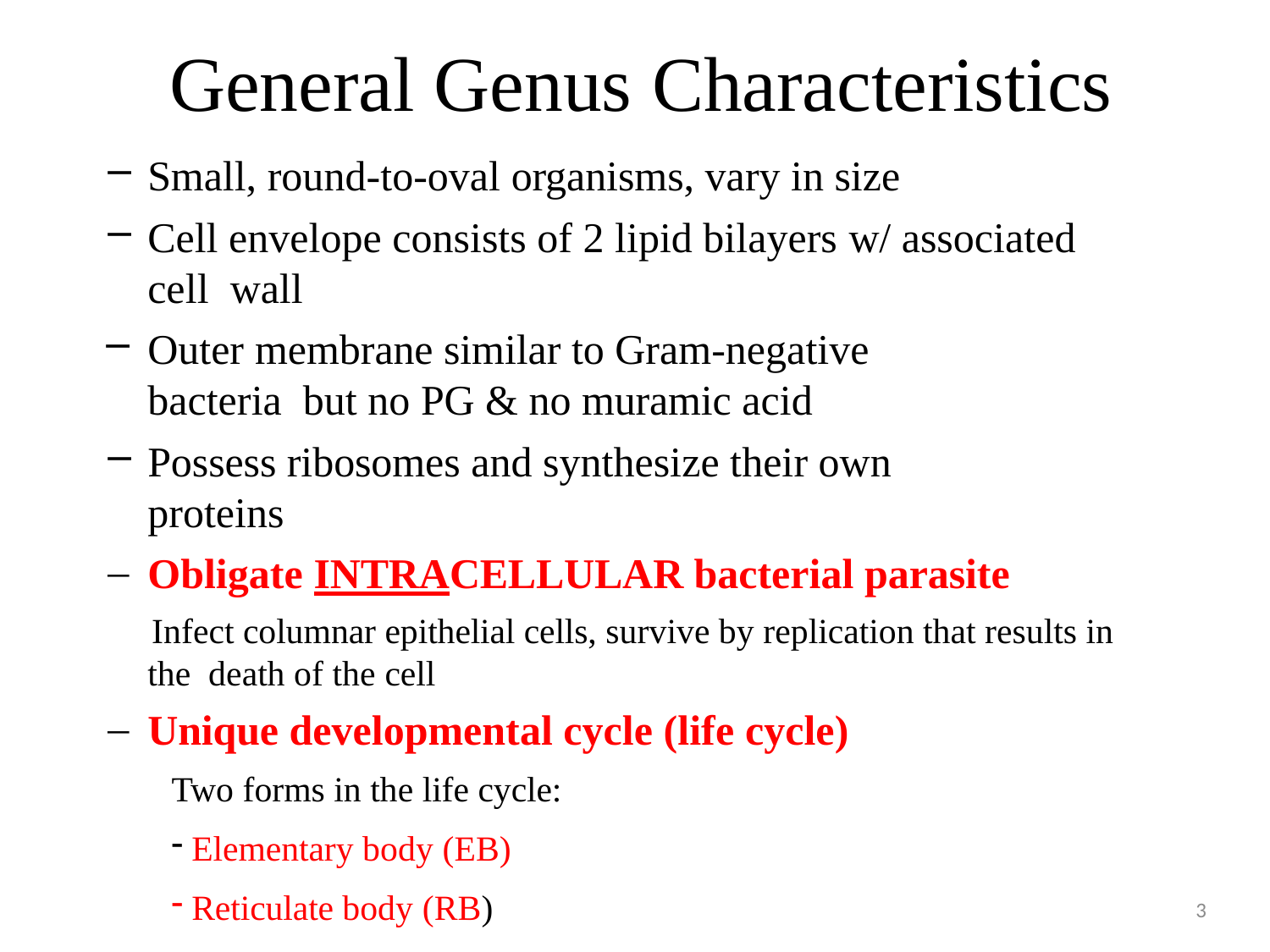

# General Genus Characteristics
Small, round-to-oval organisms, vary in size
Cell envelope consists of 2 lipid bilayers w/ associated cell  wall
Outer membrane similar to Gram-negative bacteria  but no PG & no muramic acid
Possess ribosomes and synthesize their own proteins
Obligate INTRACELLULAR bacterial parasite
Infect columnar epithelial cells, survive by replication that results in the  death of the cell
Unique developmental cycle (life cycle)
Two forms in the life cycle:
Elementary body (EB)
Reticulate body (RB)
3